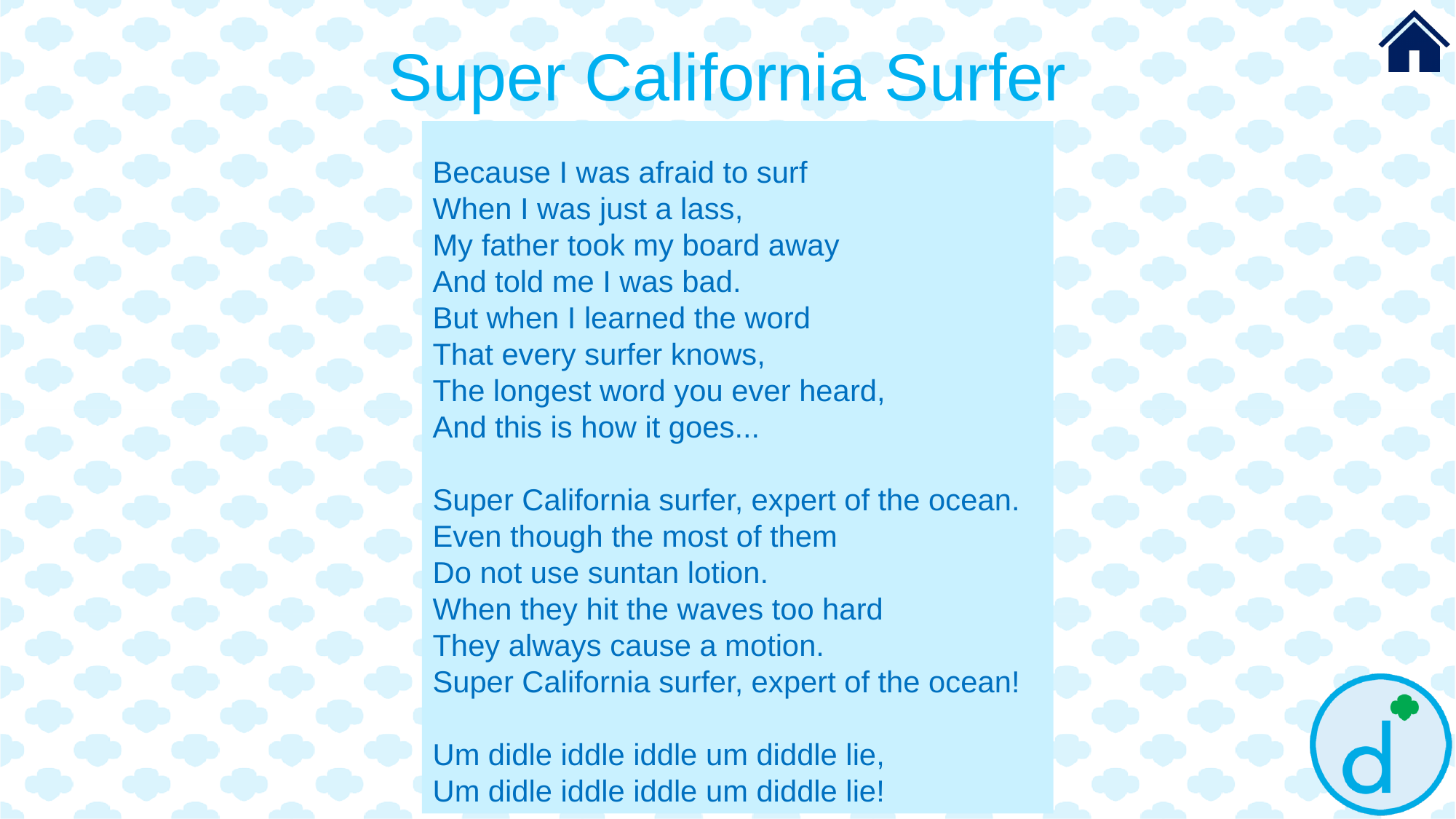

# Super California Surfer
Because I was afraid to surf
When I was just a lass,
My father took my board away
And told me I was bad.
But when I learned the word
That every surfer knows,
The longest word you ever heard,
And this is how it goes...
Super California surfer, expert of the ocean.
Even though the most of them
Do not use suntan lotion.
When they hit the waves too hard
They always cause a motion.
Super California surfer, expert of the ocean!
Um didle iddle iddle um diddle lie,
Um didle iddle iddle um diddle lie!